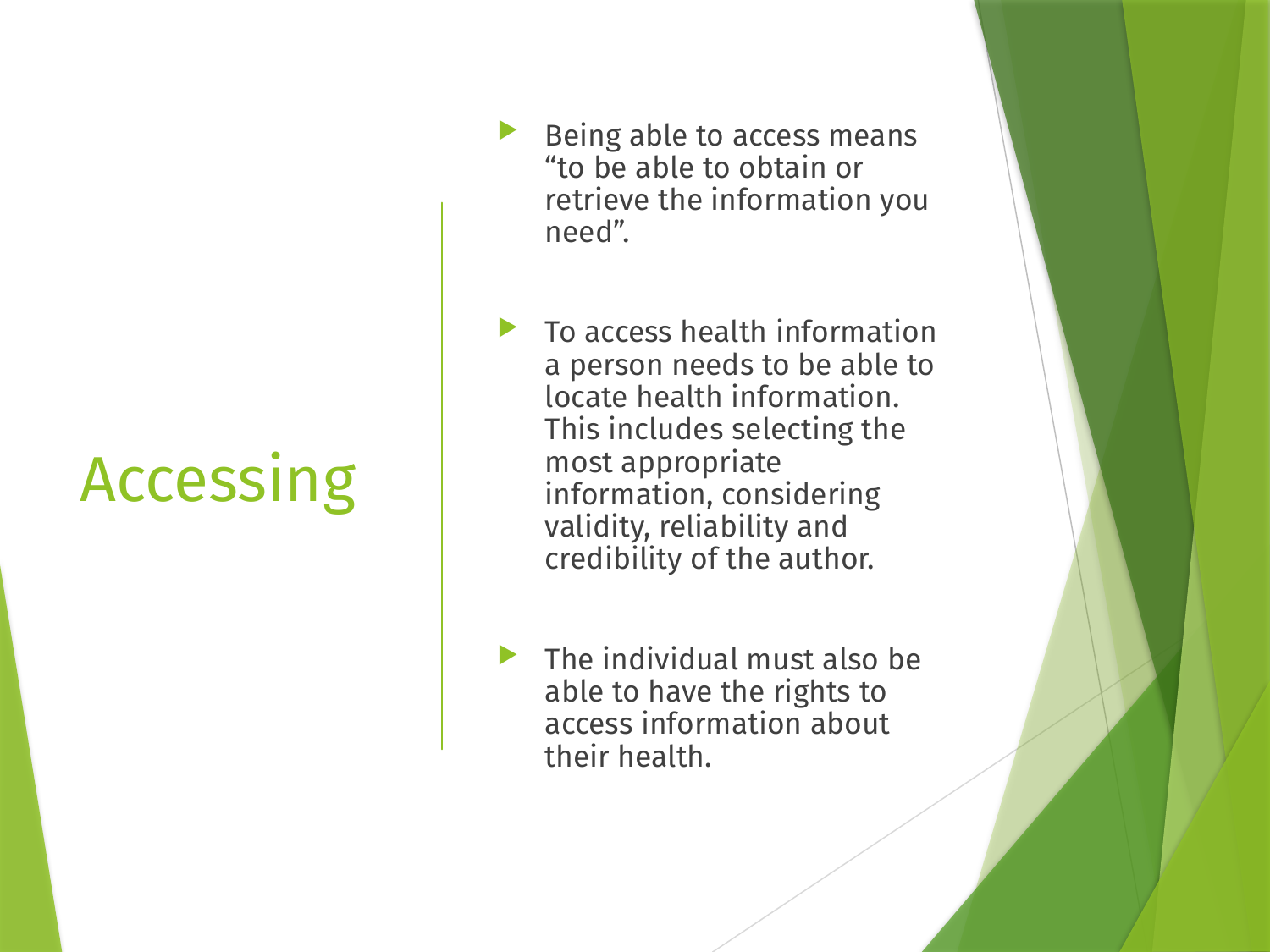

# Accessing
Being able to access means “to be able to obtain or retrieve the information you need”.

To access health information a person needs to be able to locate health information. This includes selecting the most appropriate information, considering validity, reliability and credibility of the author.

The individual must also be able to have the rights to access information about their health.